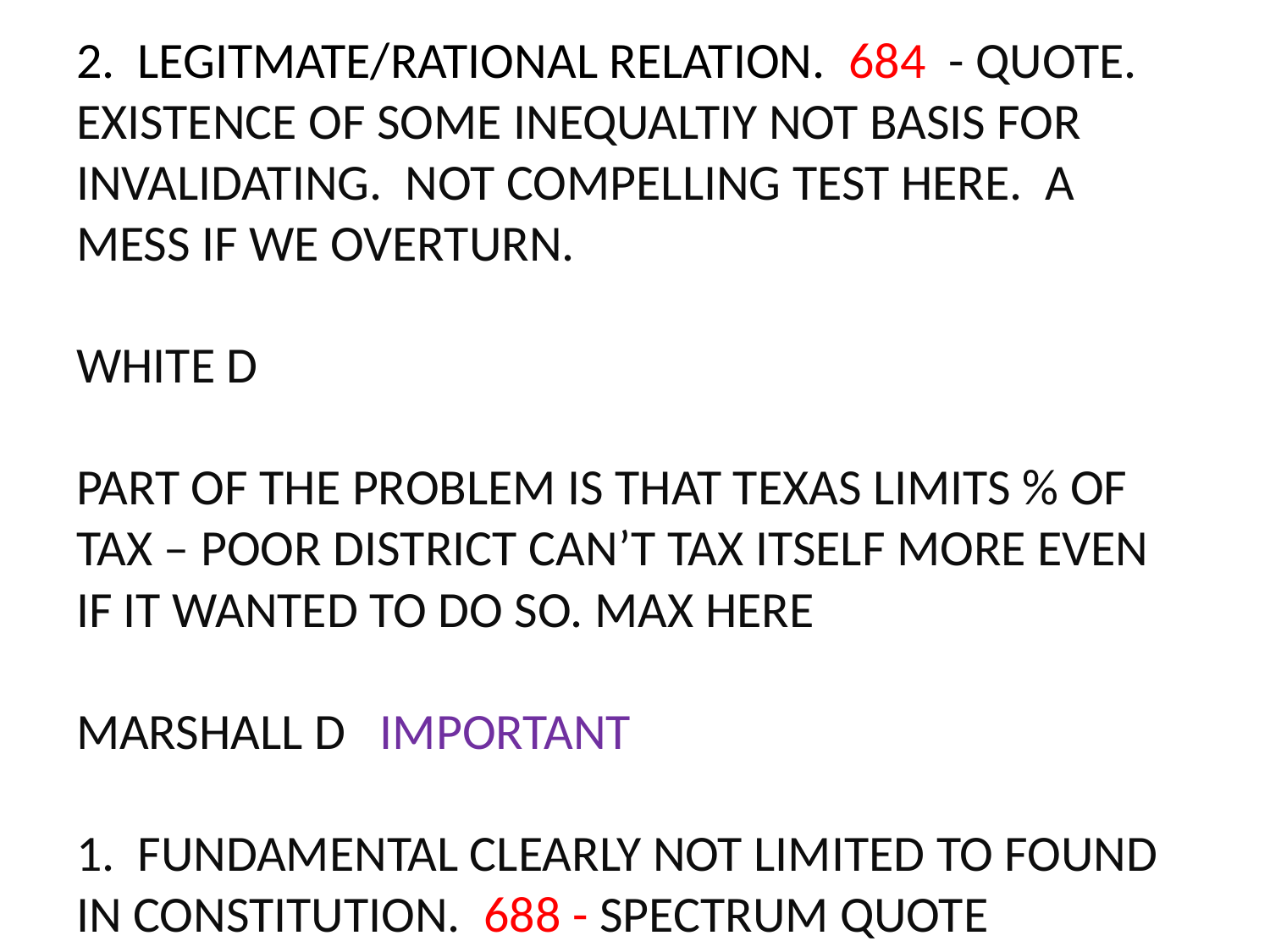

# 2.  LEGITMATE/RATIONAL RELATION.  684  - QUOTE.  EXISTENCE OF SOME INEQUALTIY NOT BASIS FOR INVALIDATING.  NOT COMPELLING TEST HERE.  A MESS IF WE OVERTURN. WHITE D PART OF THE PROBLEM IS THAT TEXAS LIMITS % OF TAX – POOR DISTRICT CAN’T TAX ITSELF MORE EVEN IF IT WANTED TO DO SO. MAX HERE MARSHALL D   IMPORTANT 1.  FUNDAMENTAL CLEARLY NOT LIMITED TO FOUND IN CONSTITUTION.  688 - SPECTRUM QUOTE